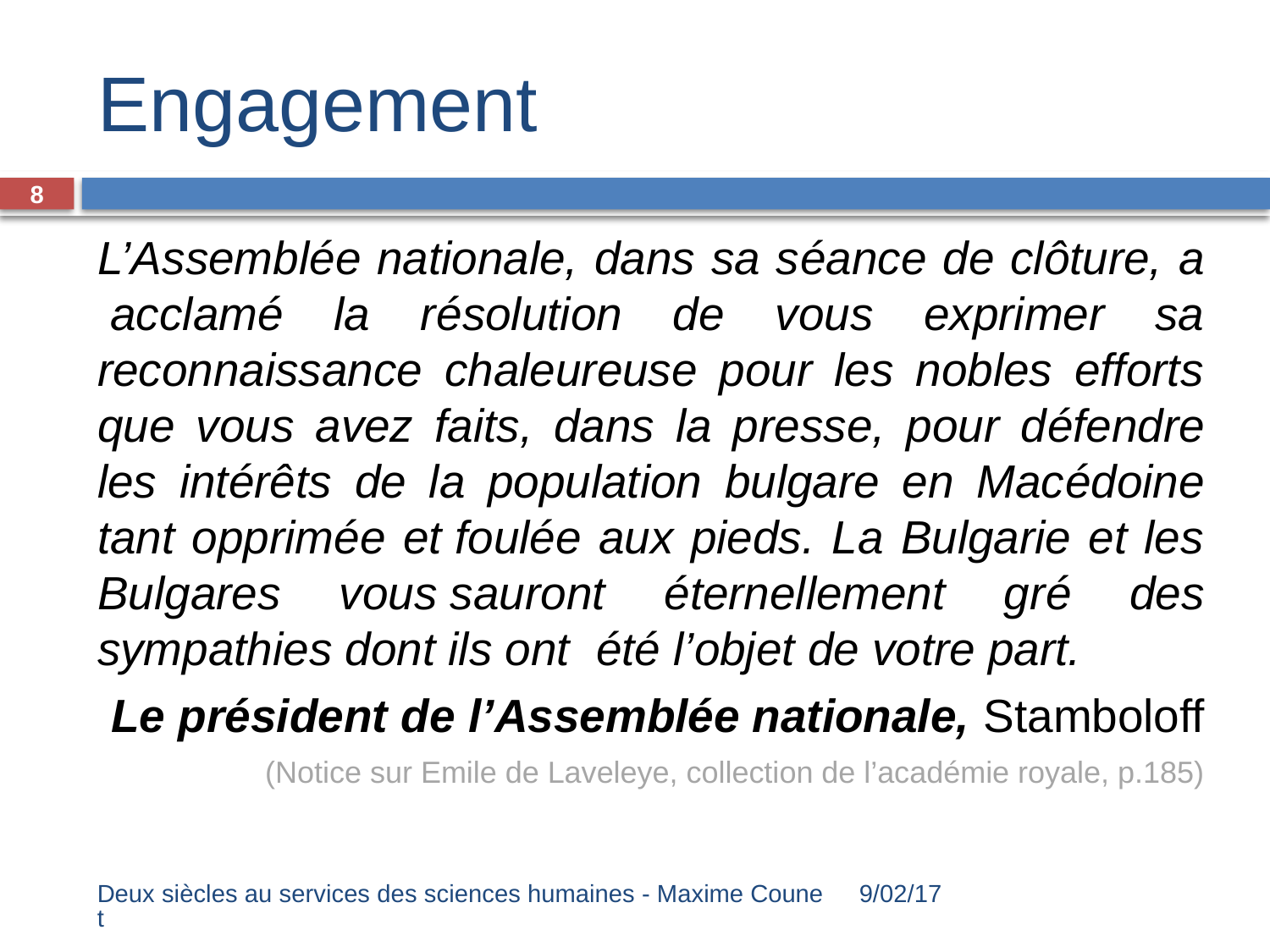

# Engagement
8
L’Assemblée nationale, dans sa séance de clôture, a  acclamé la résolution de vous exprimer sa reconnaissance chaleureuse pour les nobles efforts que vous avez faits, dans la presse, pour défendre les intérêts de la population bulgare en Macédoine tant opprimée et foulée aux pieds. La Bulgarie et les Bulgares vous sauront éternellement gré des sympathies dont ils ont  été l’objet de votre part.
 Le président de l’Assemblée nationale, Stamboloff
(Notice sur Emile de Laveleye, collection de l’académie royale, p.185)
Deux siècles au services des sciences humaines - Maxime Counet
9/02/17